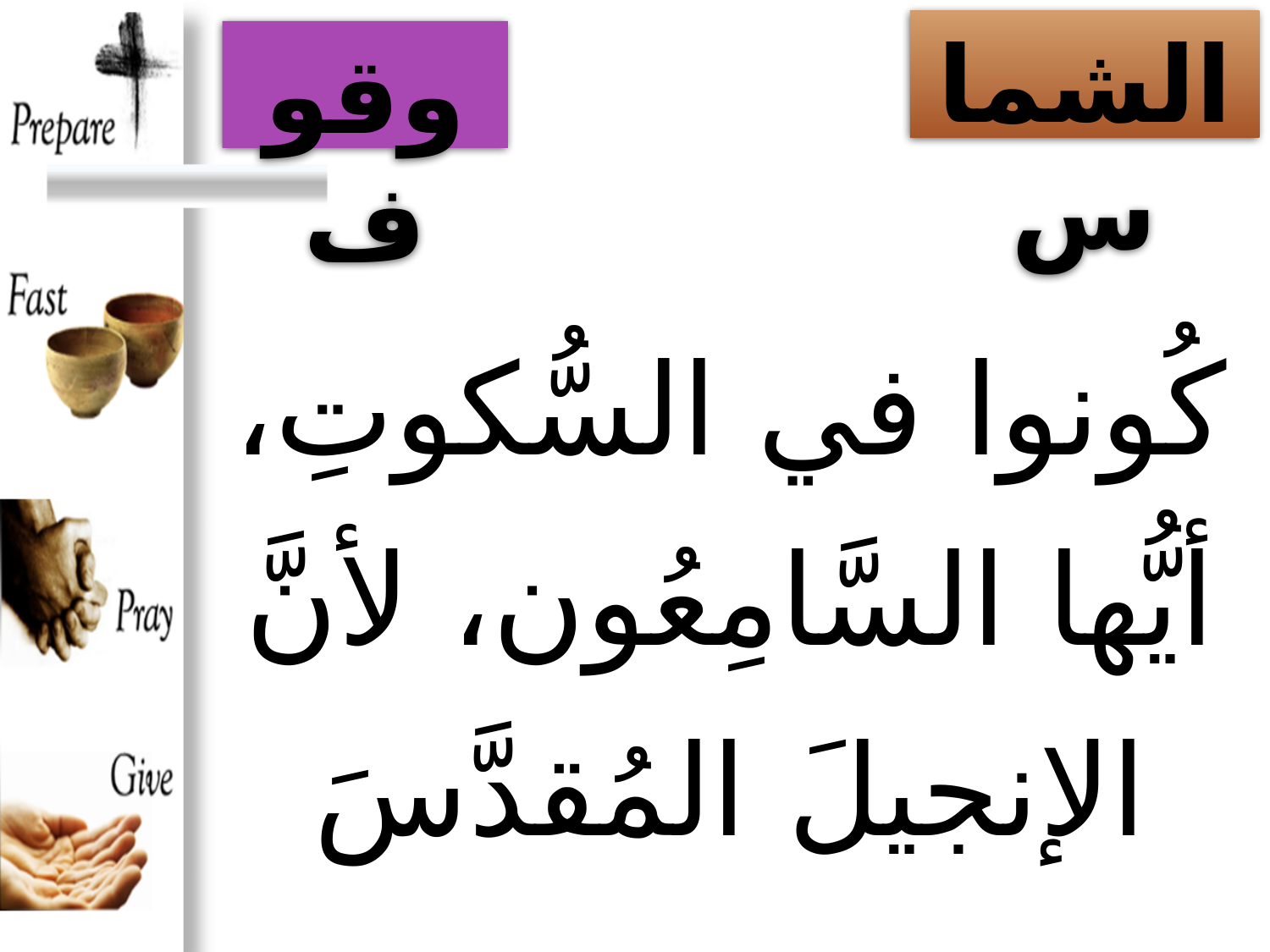

الشماس
وقوف
# كُونوا في السُّكوتِ، أيُّها السَّامِعُون، لأنَّ الإنجيلَ المُقدَّسَ